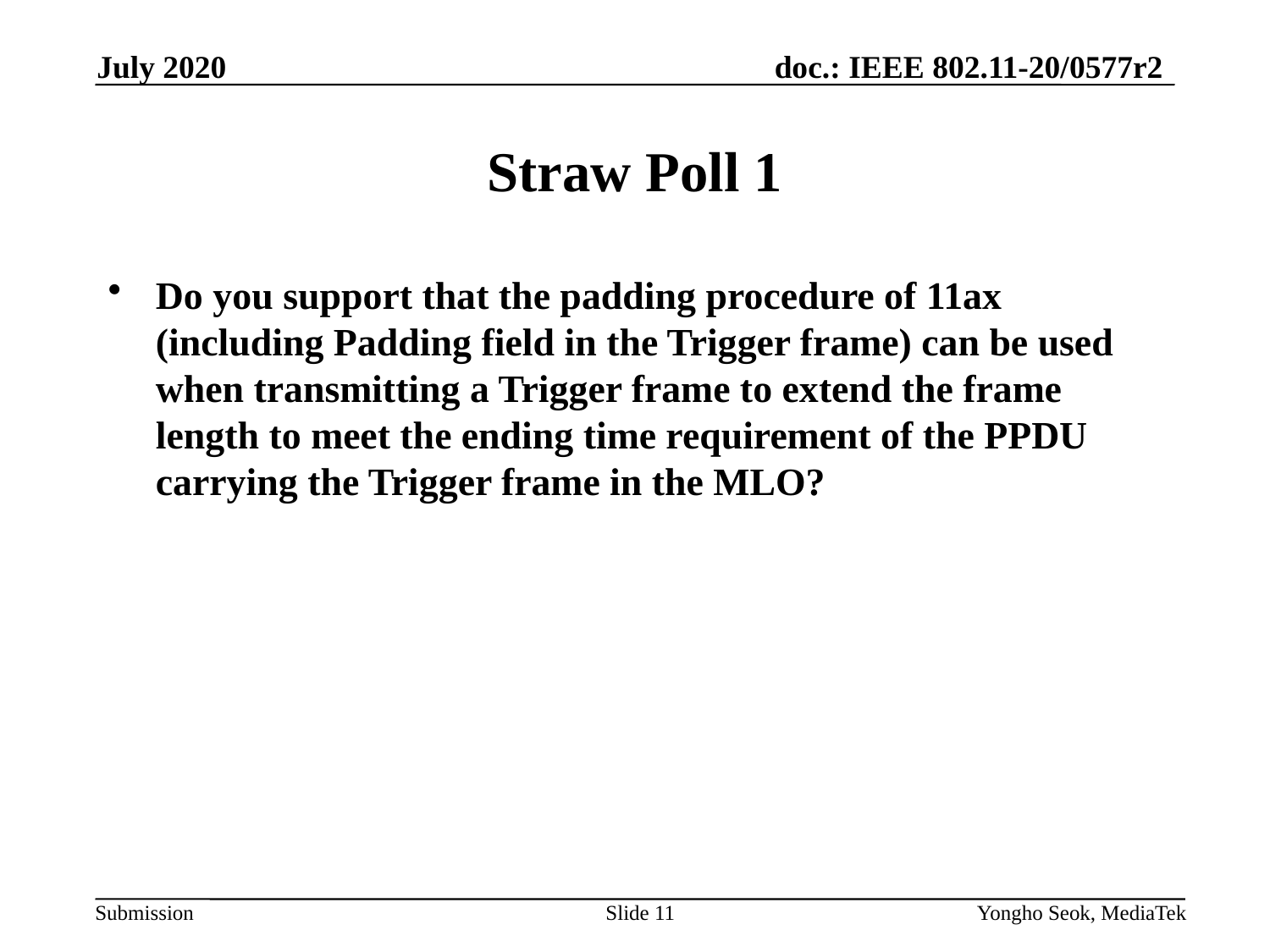

July 2020
# Straw Poll 1
Do you support that the padding procedure of 11ax (including Padding field in the Trigger frame) can be used when transmitting a Trigger frame to extend the frame length to meet the ending time requirement of the PPDU carrying the Trigger frame in the MLO?

Slide 11
Yongho Seok, MediaTek